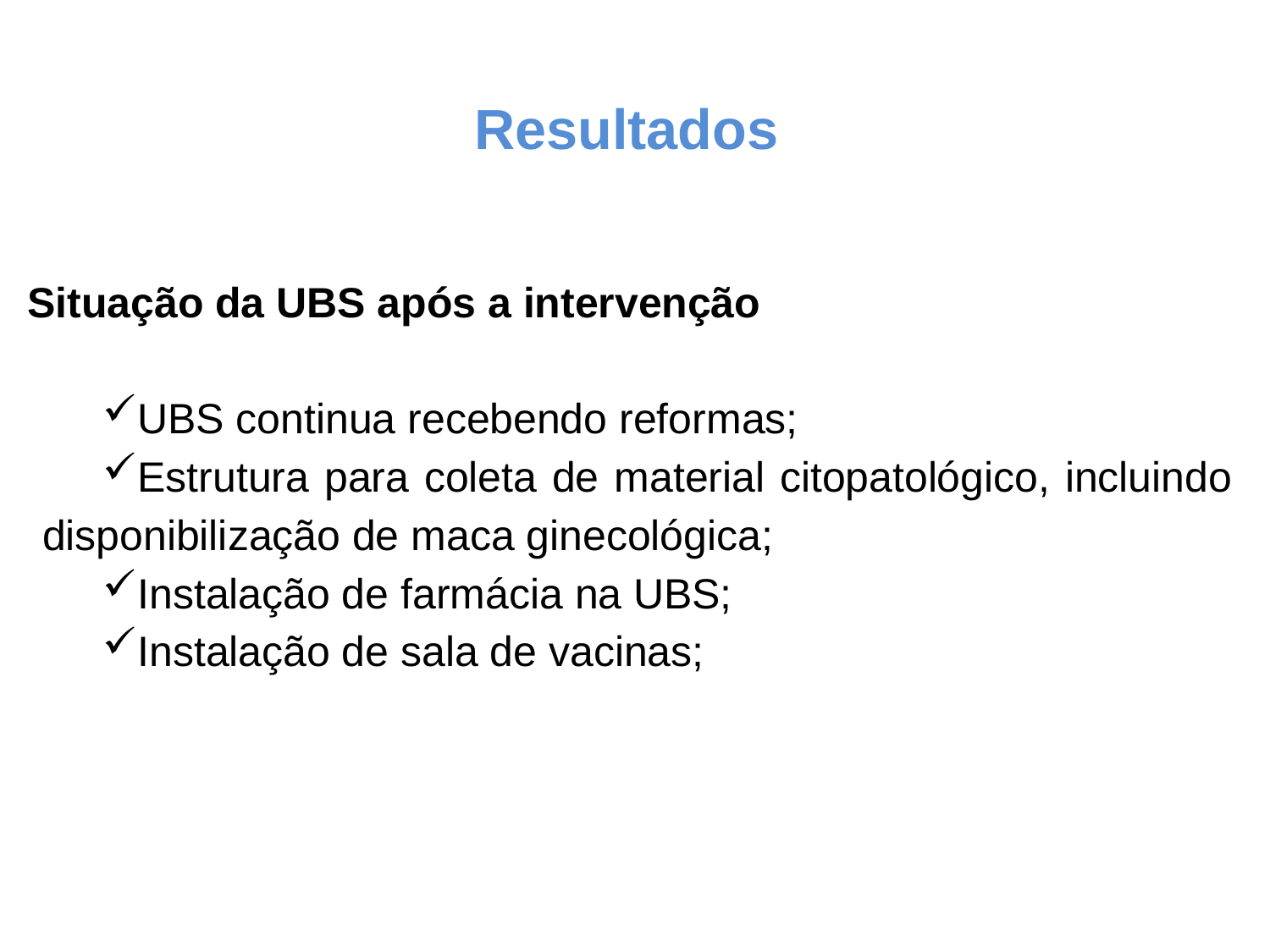

# Resultados
Situação da UBS após a intervenção

UBS continua recebendo reformas;
Estrutura para coleta de material citopatológico, incluindo disponibilização de maca ginecológica;
Instalação de farmácia na UBS;
Instalação de sala de vacinas;